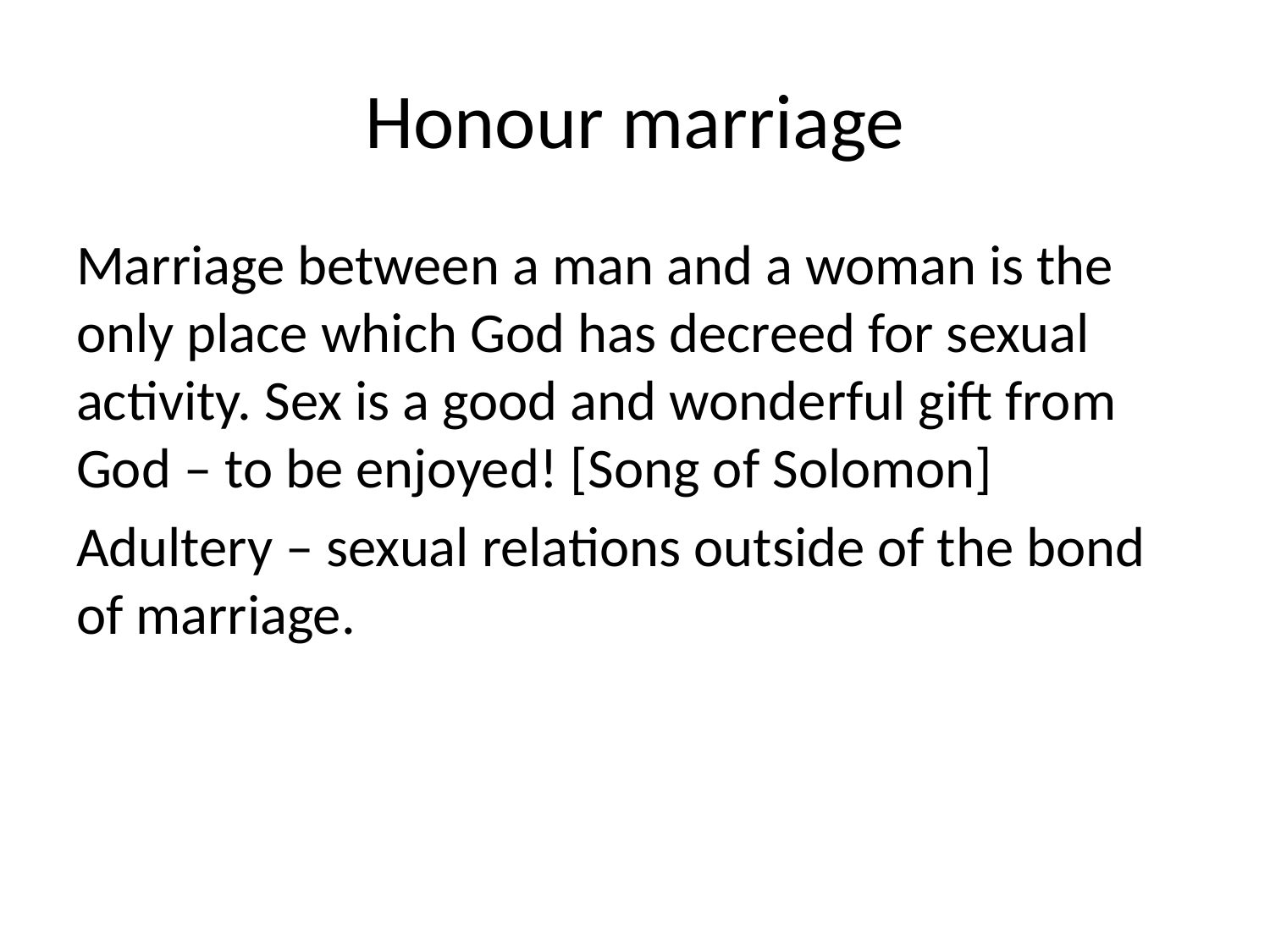

# Honour marriage
Marriage between a man and a woman is the only place which God has decreed for sexual activity. Sex is a good and wonderful gift from God – to be enjoyed! [Song of Solomon]
Adultery – sexual relations outside of the bond of marriage.